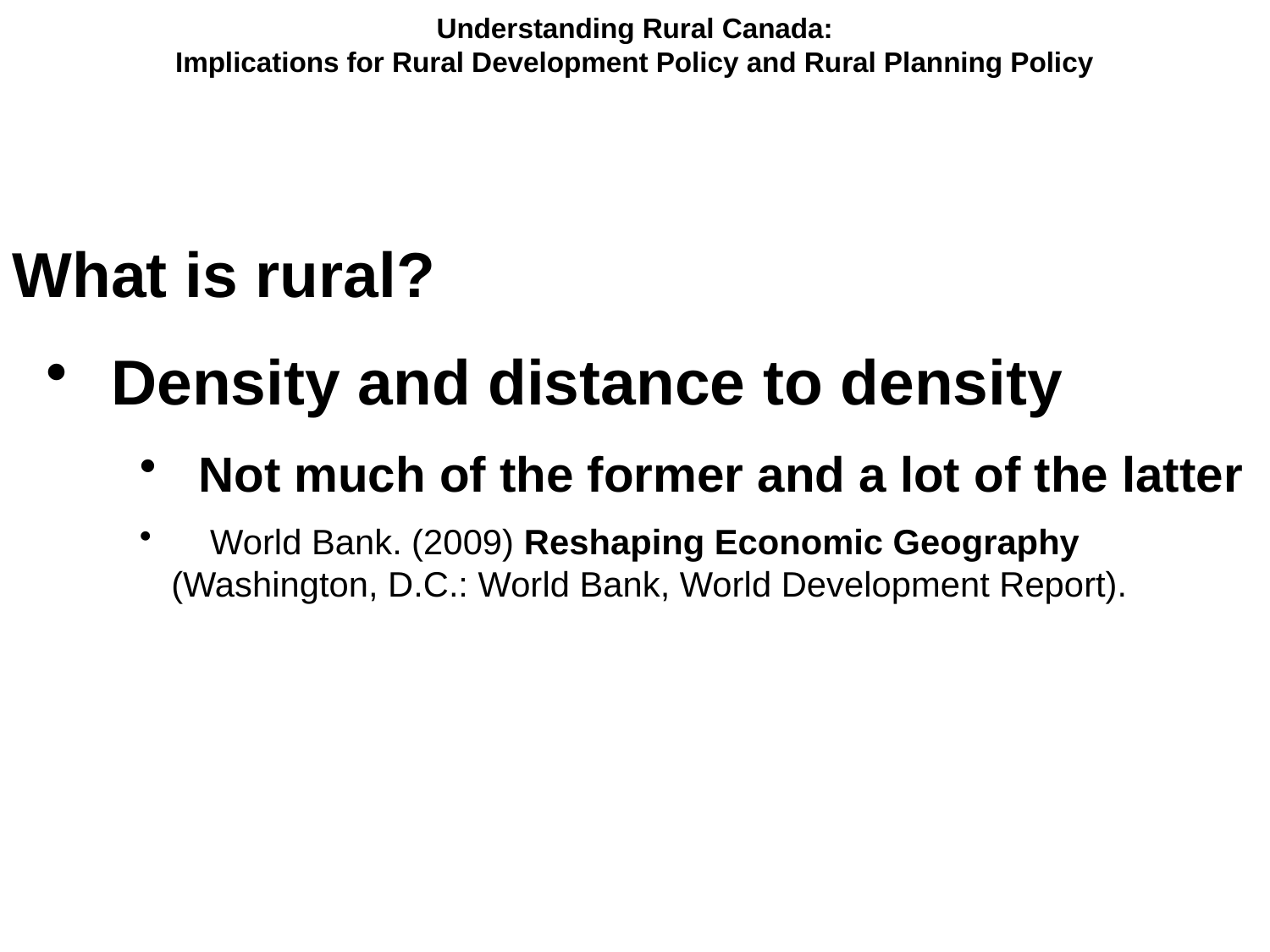

Understanding Rural Canada:
Implications for Rural Development Policy and Rural Planning Policy
What is rural?
  Density and distance to density
  Not much of the former and a lot of the latter
    World Bank. (2009) Reshaping Economic Geography            (Washington, D.C.: World Bank, World Development Report).